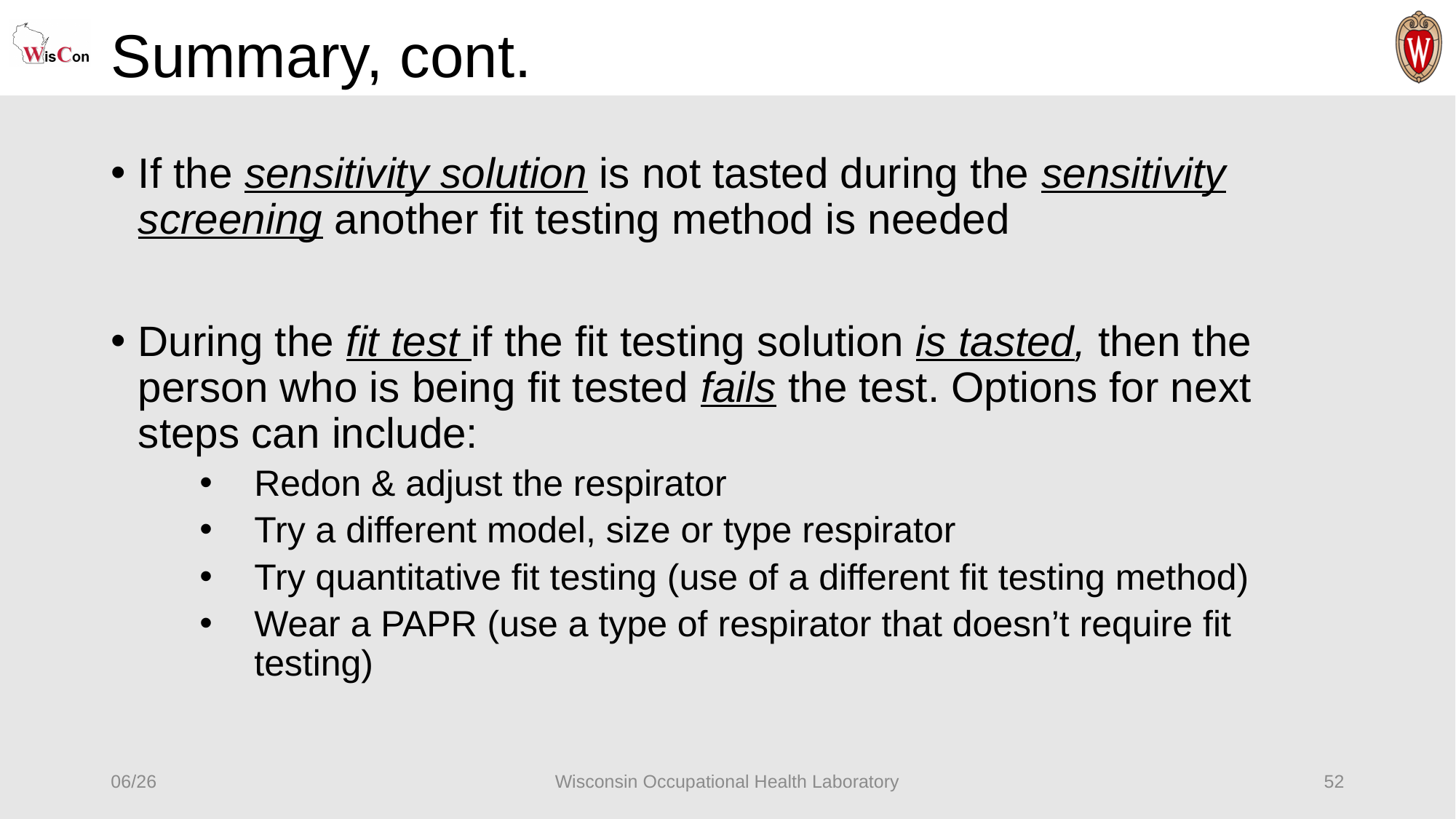

# Summary, cont.
If the sensitivity solution is not tasted during the sensitivity screening another fit testing method is needed

During the fit test if the fit testing solution is tasted, then the person who is being fit tested fails the test. Options for next steps can include:
Redon & adjust the respirator
Try a different model, size or type respirator
Try quantitative fit testing (use of a different fit testing method)
Wear a PAPR (use a type of respirator that doesn’t require fit testing)
06/26
Wisconsin Occupational Health Laboratory
52